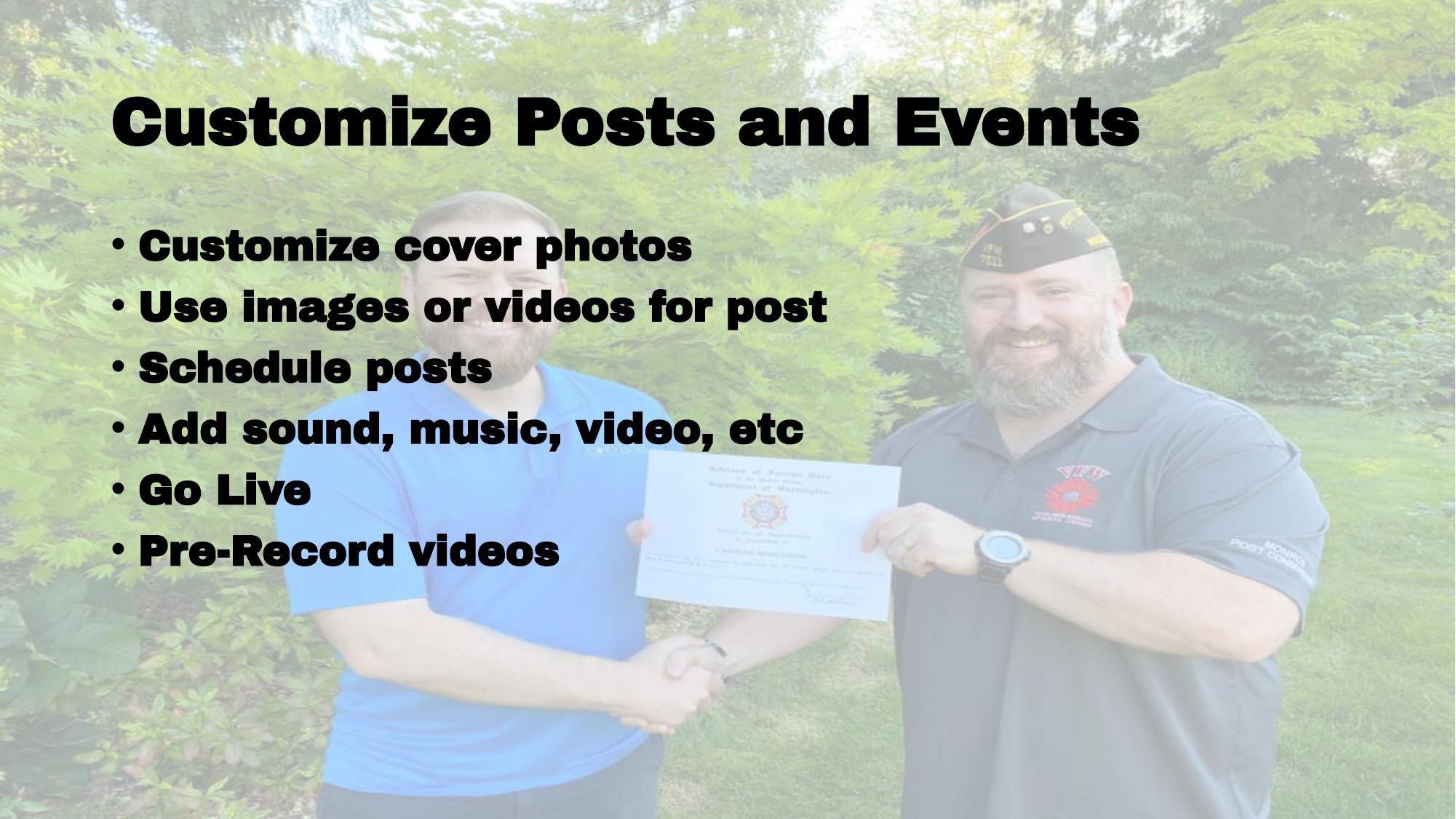

# Customize Posts and Events
Customize cover photos
Use images or videos for post
Schedule posts
Add sound, music, video, etc
Go Live
Pre-Record videos